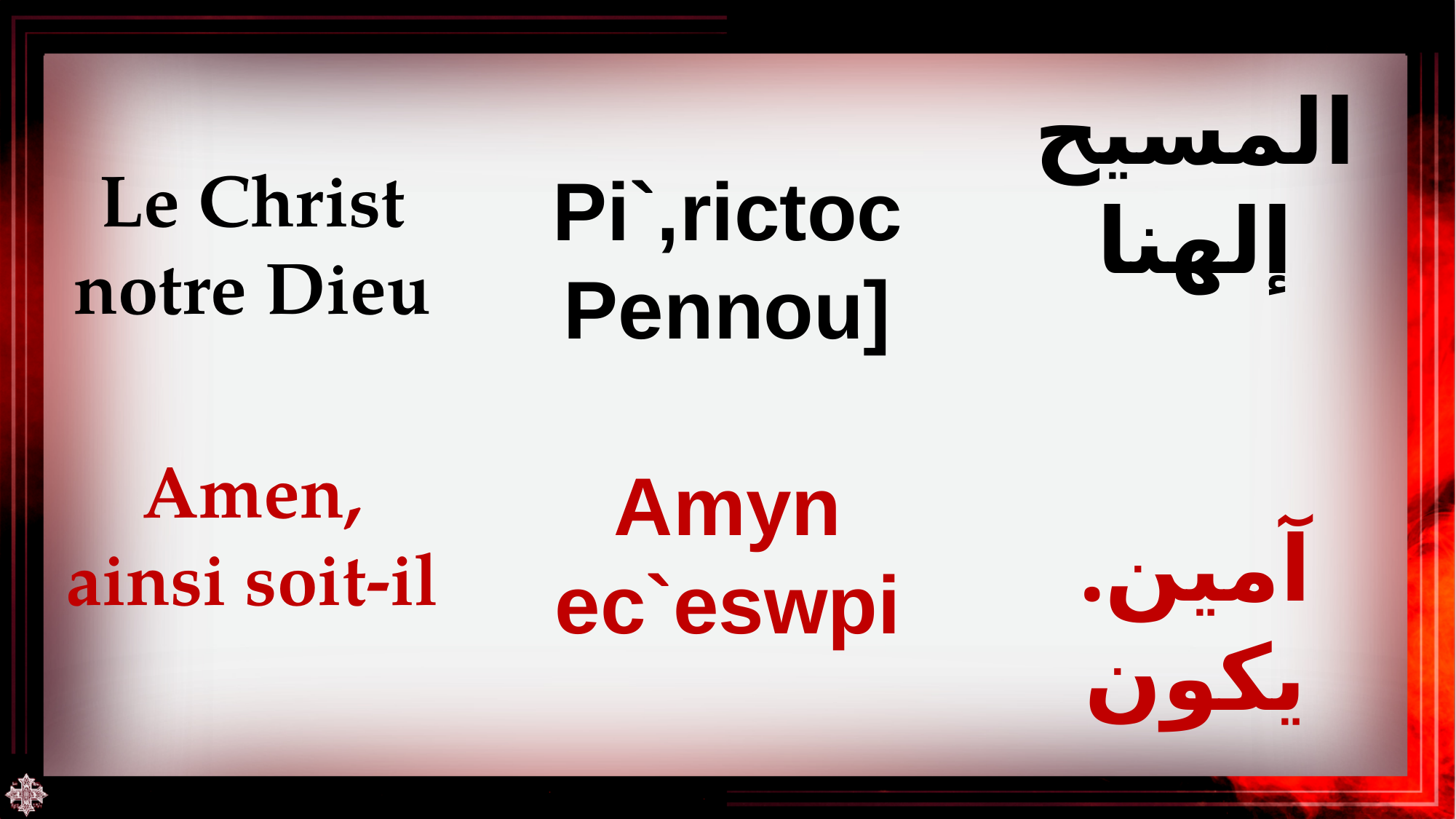

Le Christ notre Dieu

Amen, ainsi soit-il
Pi`,rictoc Pennou]

Amyn ec`eswpi
المسيح إلهنا

آمين. يكون